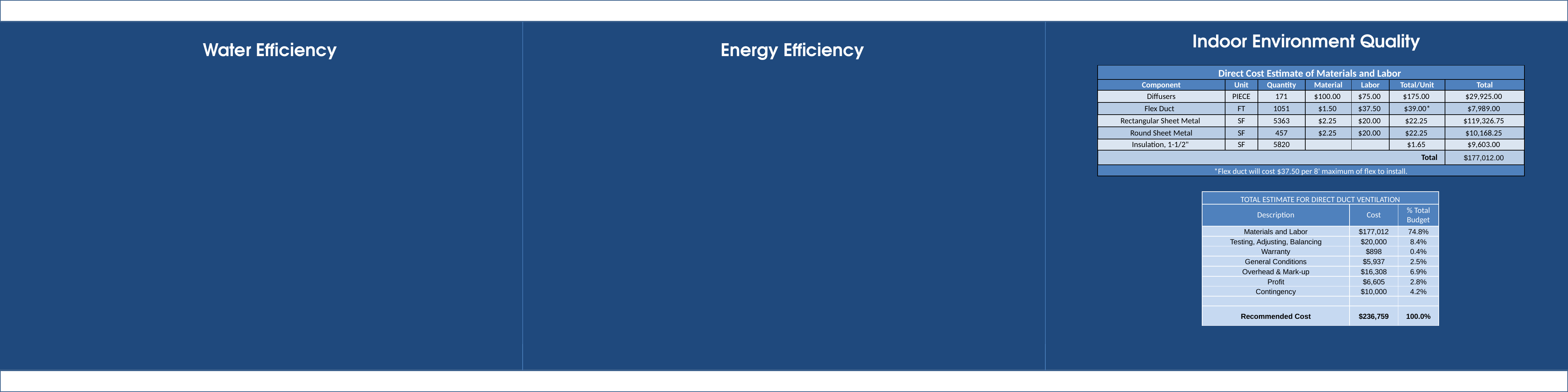

Cost Estimate
Indoor Environment Quality
Water Efficiency
Energy Efficiency
| Direct Cost Estimate of Materials and Labor |  |  |  |  |  |  |
| --- | --- | --- | --- | --- | --- | --- |
| Component | Unit | Quantity | Material | Labor | Total/Unit | Total |
| Diffusers | PIECE | 171 | $100.00 | $75.00 | $175.00 | $29,925.00 |
| Flex Duct | FT | 1051 | $1.50 | $37.50 | $39.00\* | $7,989.00 |
| Rectangular Sheet Metal | SF | 5363 | $2.25 | $20.00 | $22.25 | $119,326.75 |
| Round Sheet Metal | SF | 457 | $2.25 | $20.00 | $22.25 | $10,168.25 |
| Insulation, 1-1/2" | SF | 5820 |  |  | $1.65 | $9,603.00 |
| Total |  |  |  |  |  | $177,012.00 |
| \*Flex duct will cost $37.50 per 8' maximum of flex to install. |  |  |  |  |  |  |

| TOTAL ESTIMATE FOR DIRECT DUCT VENTILATION |  |  |
| --- | --- | --- |
| Description | Cost | % Total Budget |
| Materials and Labor | $177,012 | 74.8% |
| Testing, Adjusting, Balancing | $20,000 | 8.4% |
| Warranty | $898 | 0.4% |
| General Conditions | $5,937 | 2.5% |
| Overhead & Mark-up | $16,308 | 6.9% |
| Profit | $6,605 | 2.8% |
| Contingency | $10,000 | 4.2% |
|  |  |  |
| Recommended Cost | $236,759 | 100.0% |